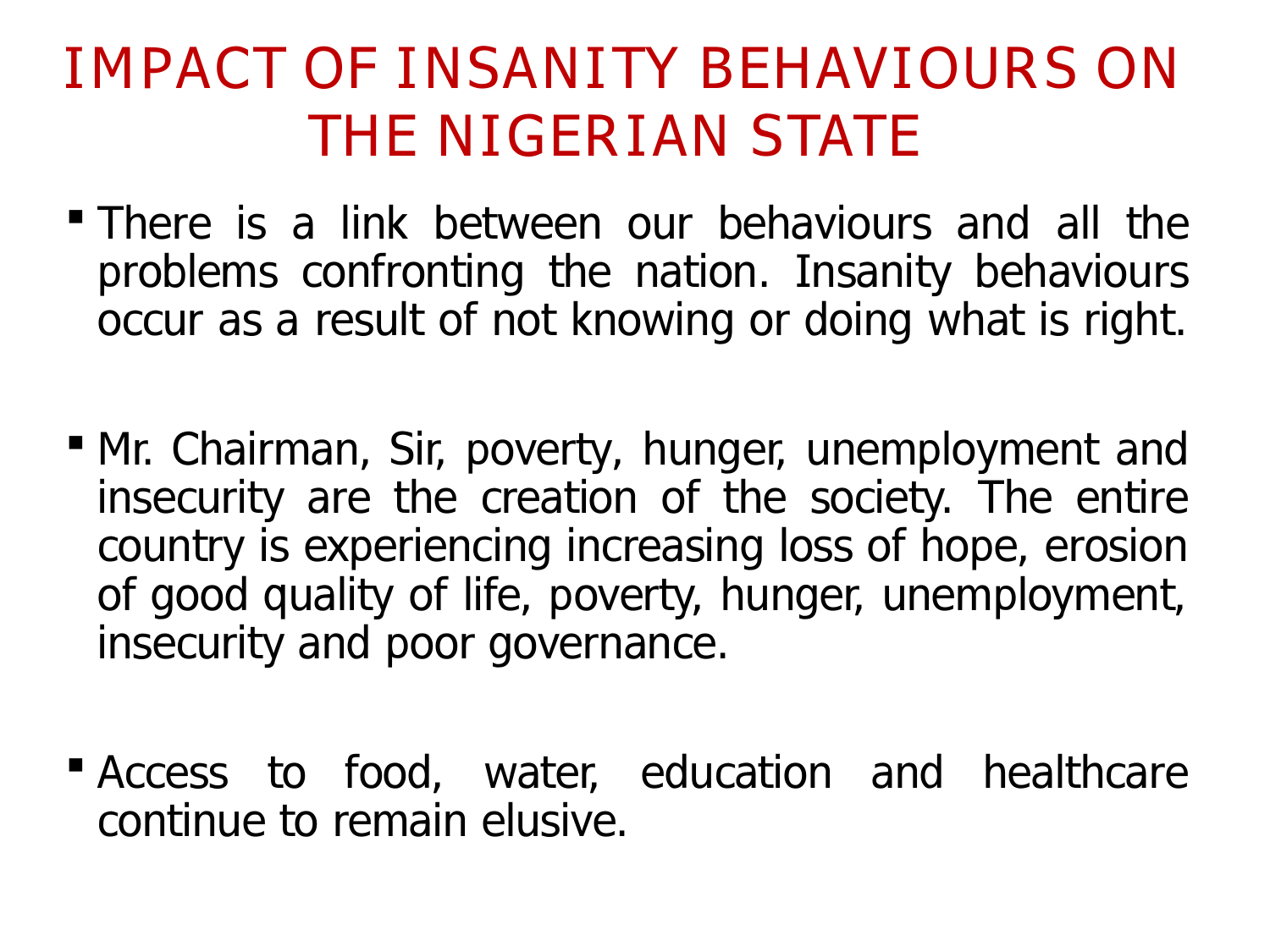

IMPACT OF INSANITY BEHAVIOURS ON THE NIGERIAN STATE
There is a link between our behaviours and all the problems confronting the nation. Insanity behaviours occur as a result of not knowing or doing what is right.

Mr. Chairman, Sir, poverty, hunger, unemployment and insecurity are the creation of the society. The entire country is experiencing increasing loss of hope, erosion of good quality of life, poverty, hunger, unemployment, insecurity and poor governance.

Access to food, water, education and healthcare continue to remain elusive.